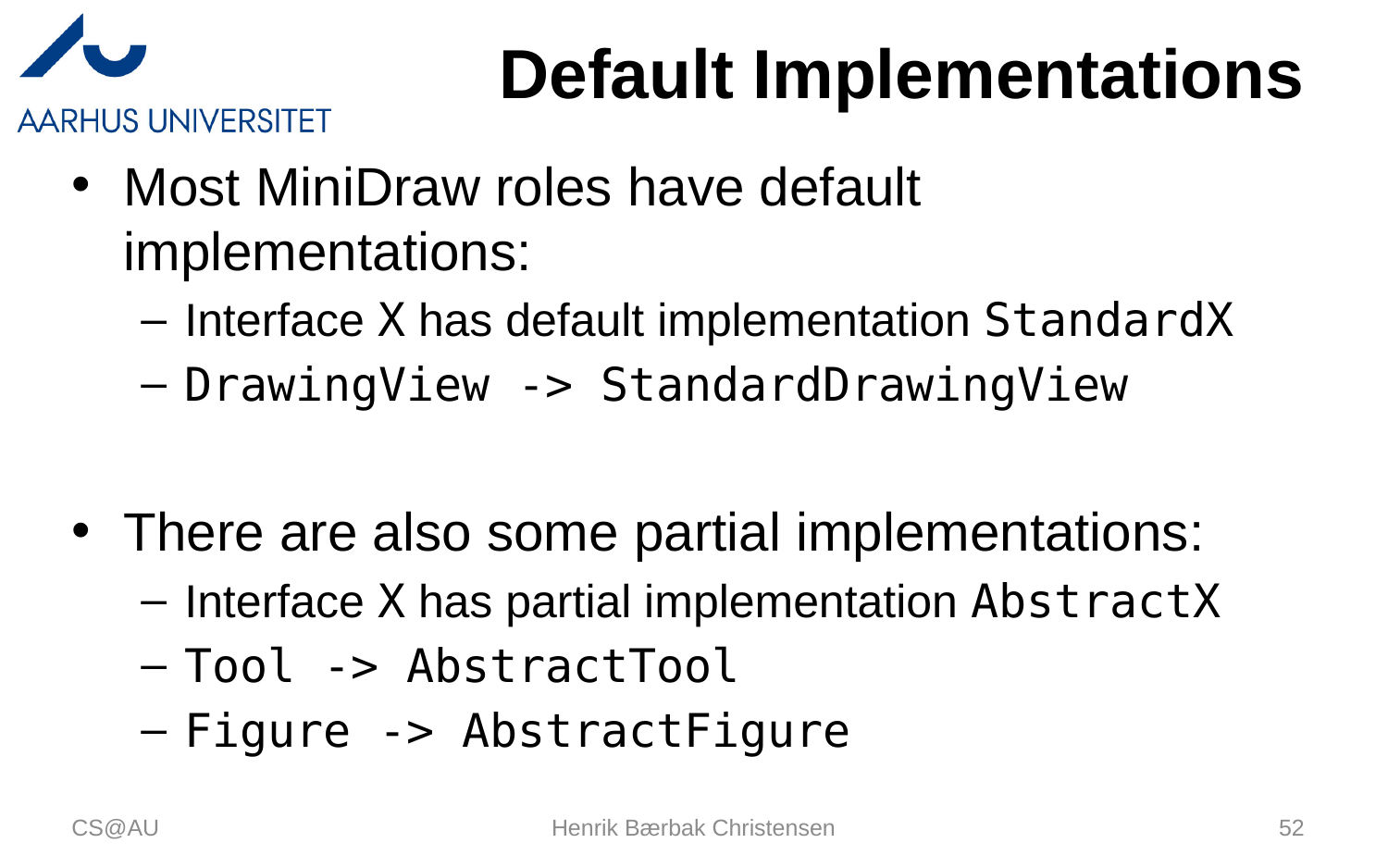

# Default Implementations
Most MiniDraw roles have default implementations:
Interface X has default implementation StandardX
DrawingView -> StandardDrawingView

There are also some partial implementations:
Interface X has partial implementation AbstractX
Tool -> AbstractTool
Figure -> AbstractFigure
CS@AU
Henrik Bærbak Christensen
52